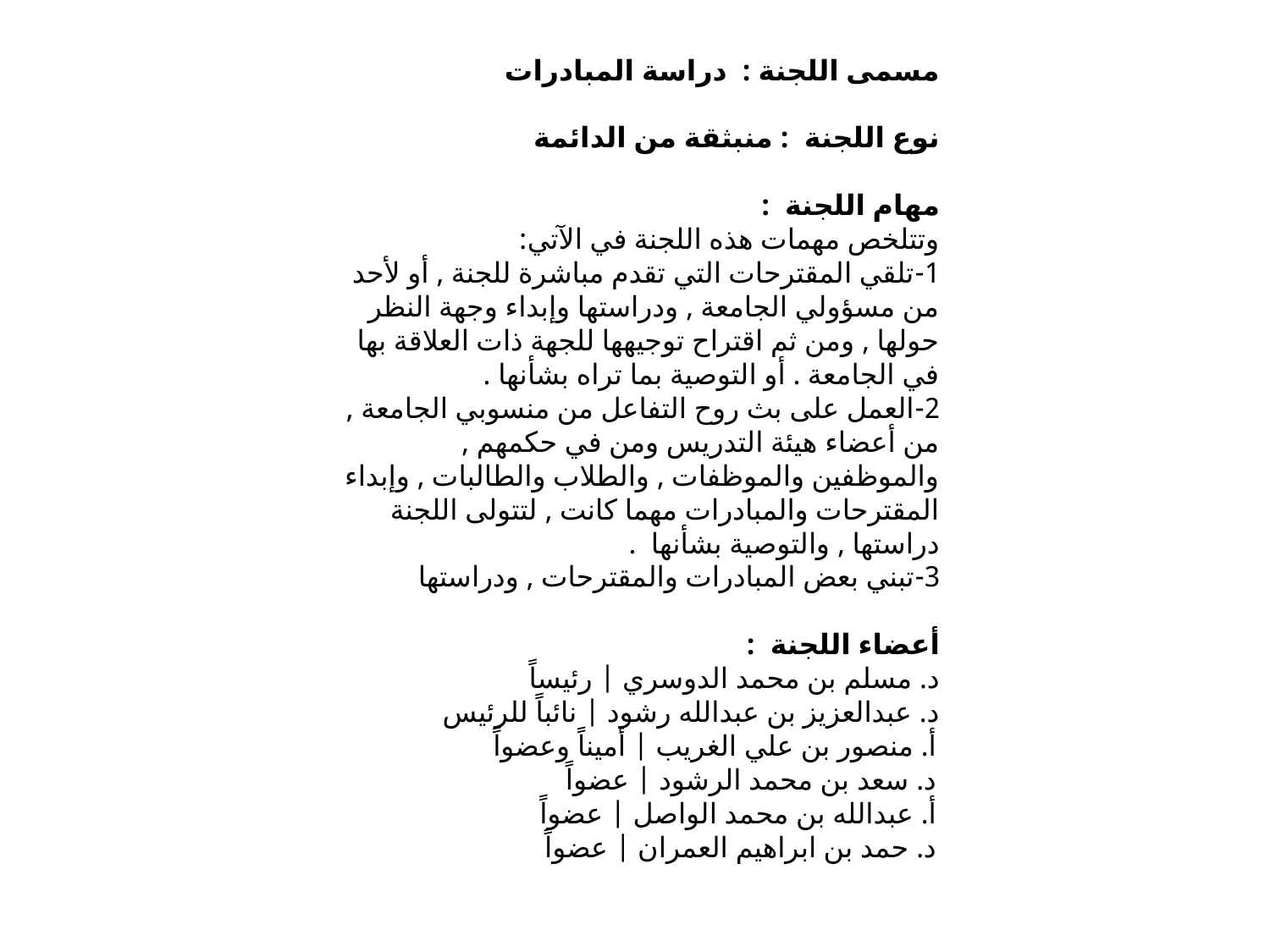

مسمى اللجنة :  دراسة المبادرات

نوع اللجنة  : منبثقة من الدائمة

مهام اللجنة  :
وتتلخص مهمات هذه اللجنة في الآتي:
1-	تلقي المقترحات التي تقدم مباشرة للجنة , أو لأحد من مسؤولي الجامعة , ودراستها وإبداء وجهة النظر حولها , ومن ثم اقتراح توجيهها للجهة ذات العلاقة بها في الجامعة . أو التوصية بما تراه بشأنها .
2-	العمل على بث روح التفاعل من منسوبي الجامعة , من أعضاء هيئة التدريس ومن في حكمهم , والموظفين والموظفات , والطلاب والطالبات , وإبداء المقترحات والمبادرات مهما كانت , لتتولى اللجنة دراستها , والتوصية بشأنها  .
3-	تبني بعض المبادرات والمقترحات , ودراستها

أعضاء اللجنة  :
د. مسلم بن محمد الدوسري | رئيساً
د. عبدالعزيز بن عبدالله رشود | نائباً للرئيس
أ. منصور بن علي الغريب | أميناً وعضواً
د. سعد بن محمد الرشود | عضواً
أ. عبدالله بن محمد الواصل | عضواً
د. حمد بن ابراهيم العمران | عضواً